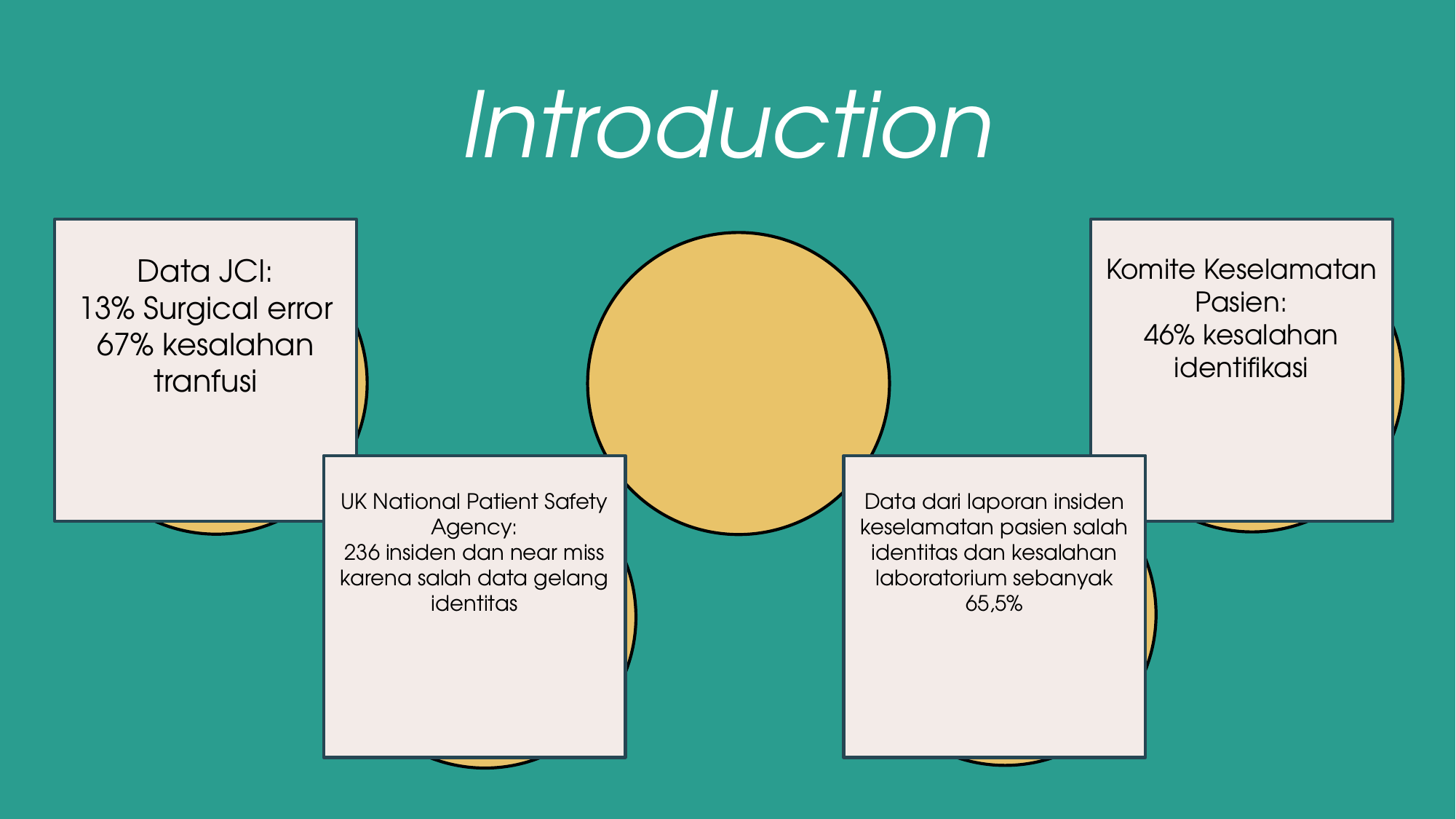

# Introduction
Data JCI:
13% Surgical error
67% kesalahan tranfusi
Komite Keselamatan Pasien:
46% kesalahan identifikasi

UK National Patient Safety Agency:
236 insiden dan near miss karena salah data gelang identitas

Data dari laporan insiden
keselamatan pasien salah identitas dan kesalahan
laboratorium sebanyak 65,5%